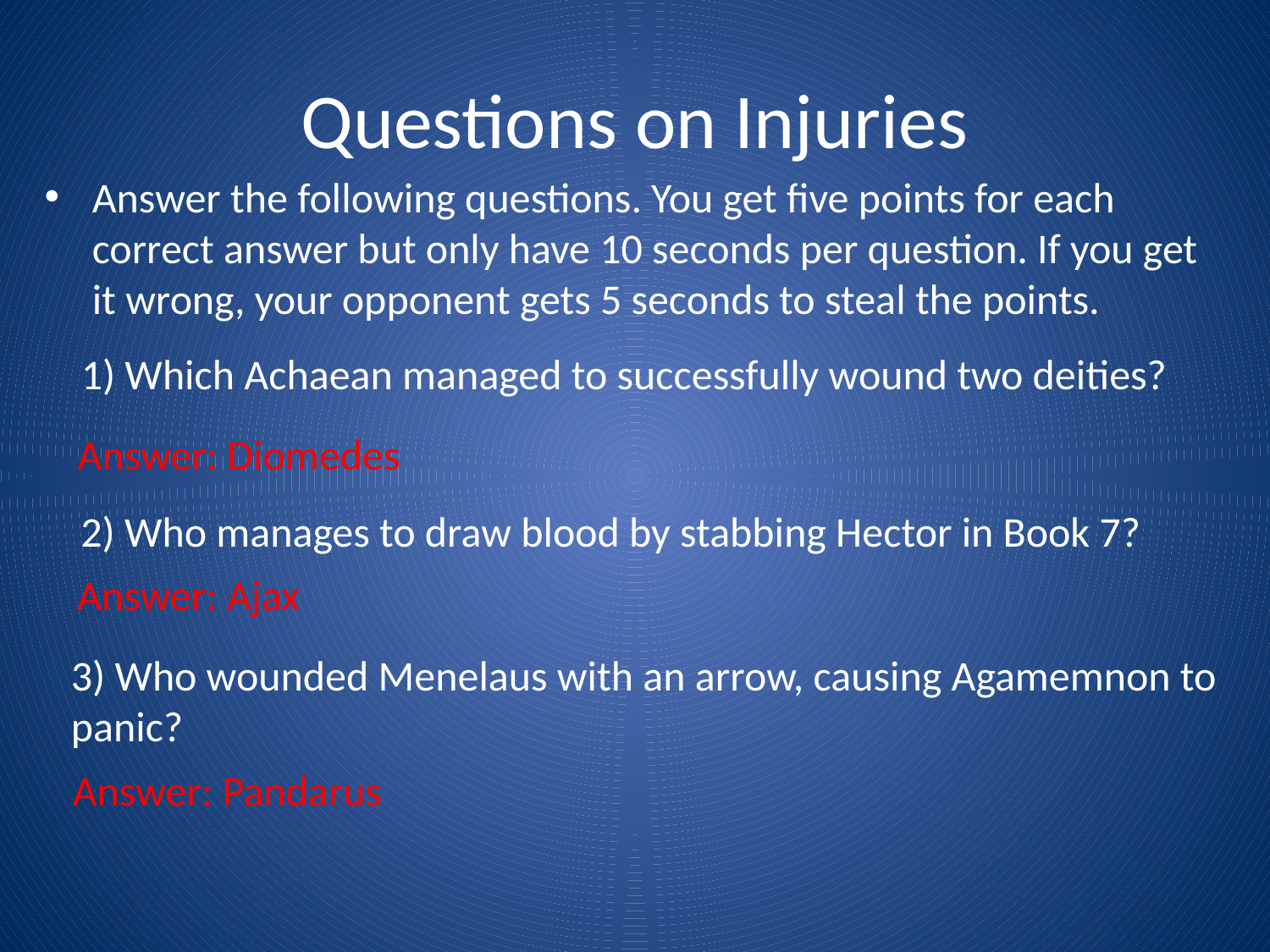

# Questions on Injuries
Answer the following questions. You get five points for each correct answer but only have 10 seconds per question. If you get it wrong, your opponent gets 5 seconds to steal the points.
1) Which Achaean managed to successfully wound two deities?
Answer: Diomedes
2) Who manages to draw blood by stabbing Hector in Book 7?
Answer: Ajax
3) Who wounded Menelaus with an arrow, causing Agamemnon to panic?
Answer: Pandarus